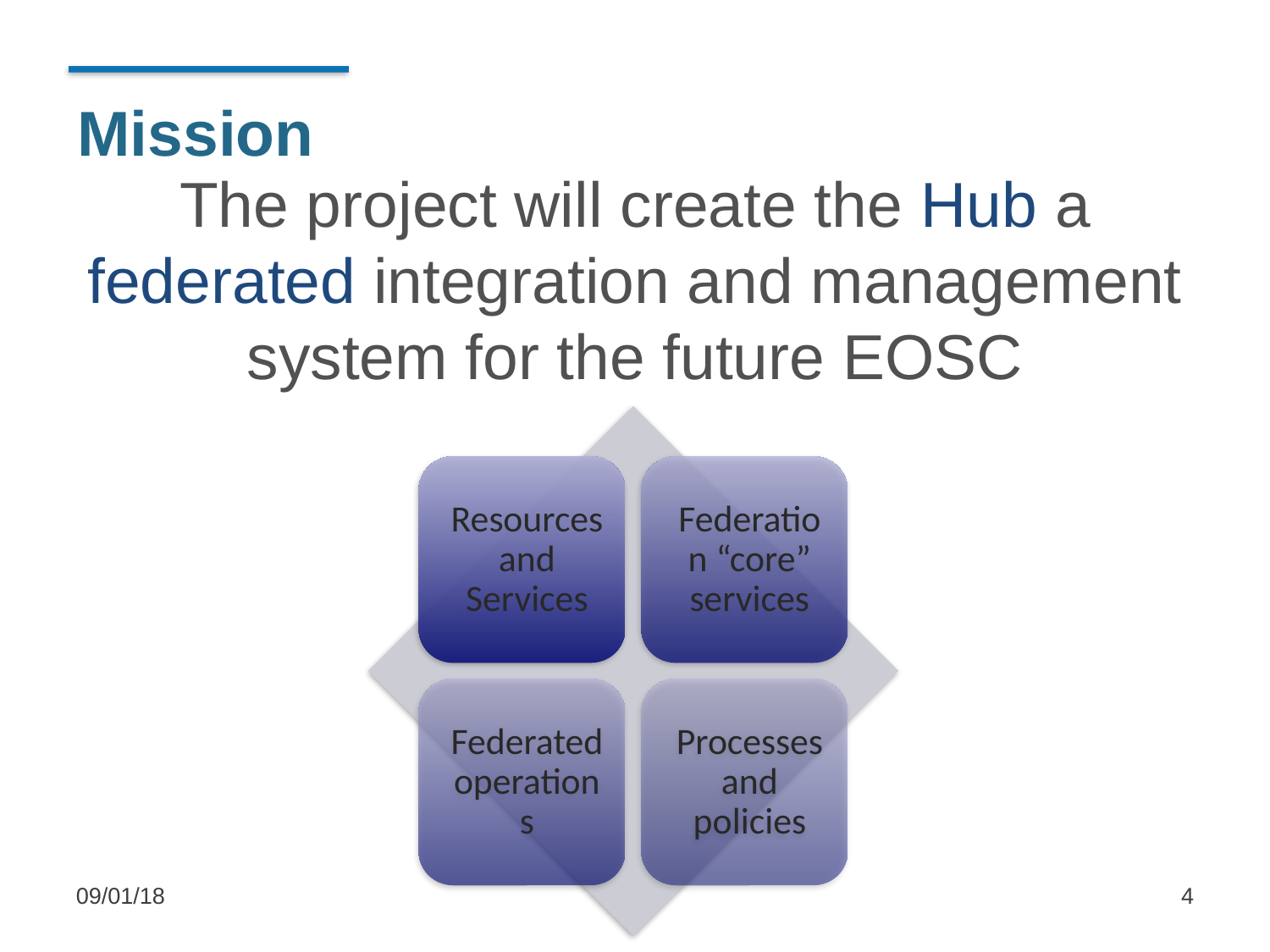

# Mission
The project will create the Hub a federated integration and management system for the future EOSC

Resources and Services
Federation “core” services
Federated operations
Processes and policies
09/01/18
4